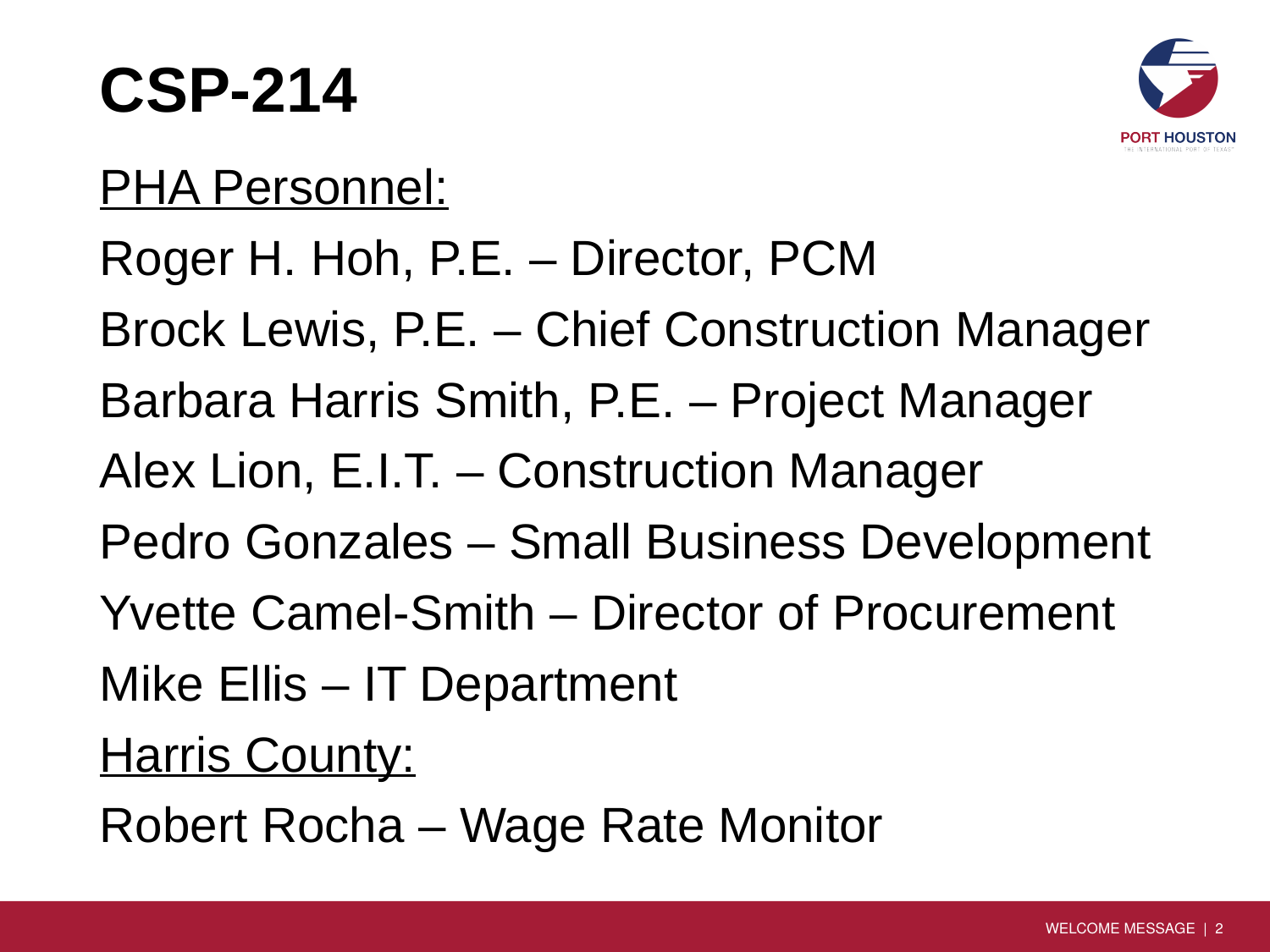

# CSP-214
PHA Personnel:
Roger H. Hoh, P.E. – Director, PCM
Brock Lewis, P.E. – Chief Construction Manager
Barbara Harris Smith, P.E. – Project Manager
Alex Lion, E.I.T. – Construction Manager
Pedro Gonzales – Small Business Development
Yvette Camel-Smith – Director of Procurement
Mike Ellis – IT Department
Harris County:
Robert Rocha – Wage Rate Monitor